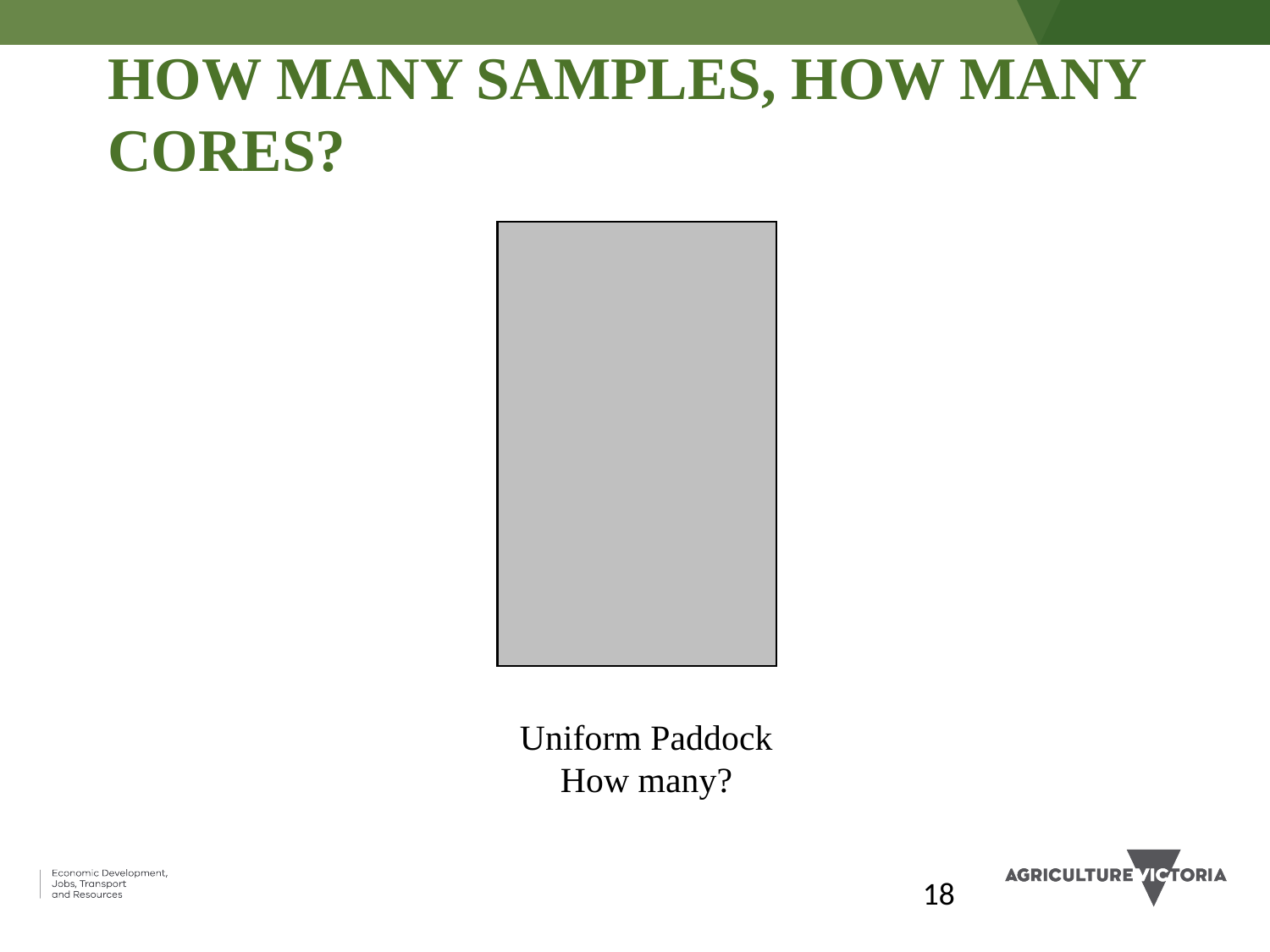

HOW MANY SAMPLES, HOW MANY CORES?

Uniform Paddock
How many?
18